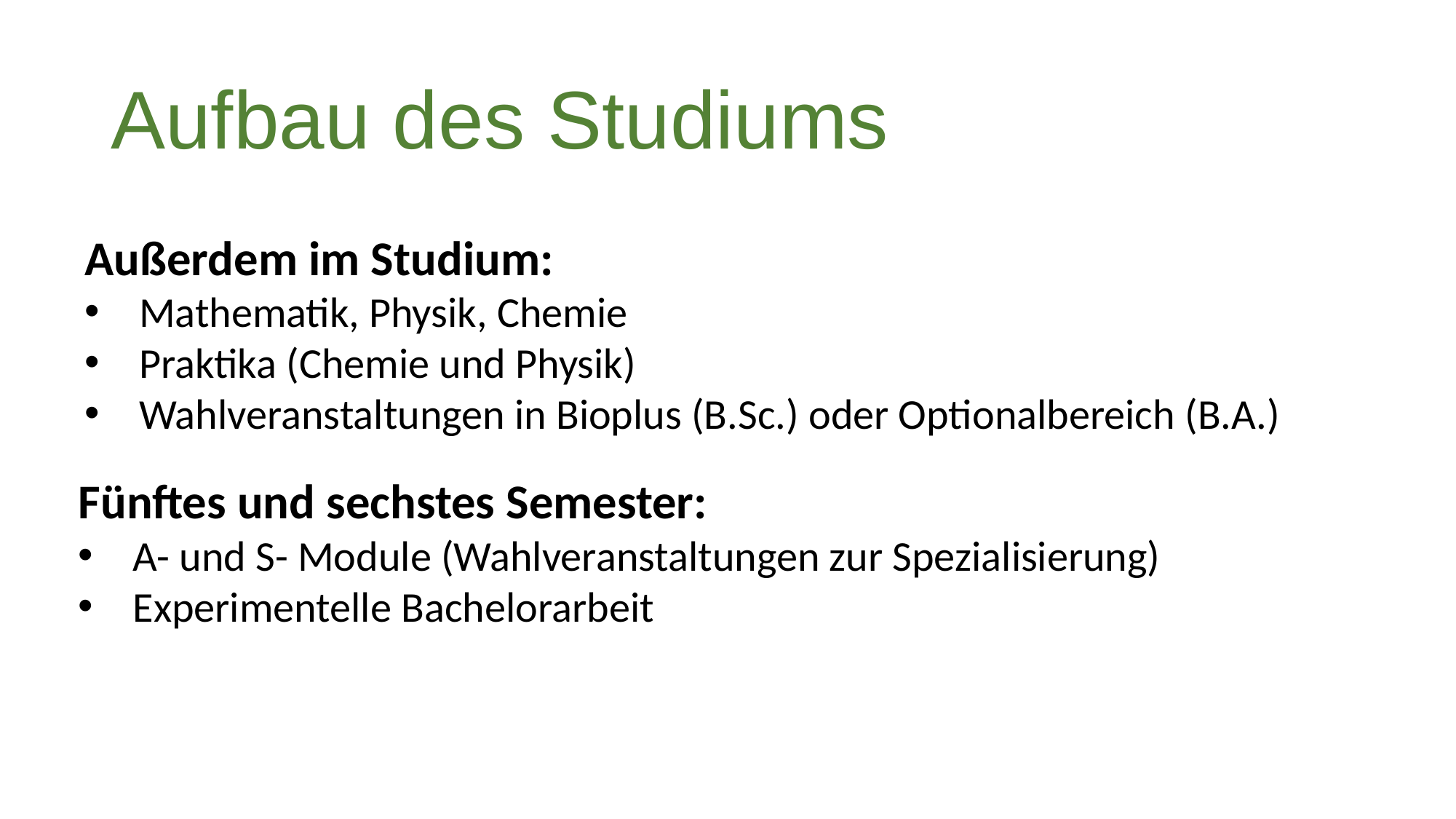

# Aufbau des Studiums
Außerdem im Studium:
Mathematik, Physik, Chemie
Praktika (Chemie und Physik)
Wahlveranstaltungen in Bioplus (B.Sc.) oder Optionalbereich (B.A.)
Fünftes und sechstes Semester:
A- und S- Module (Wahlveranstaltungen zur Spezialisierung)
Experimentelle Bachelorarbeit